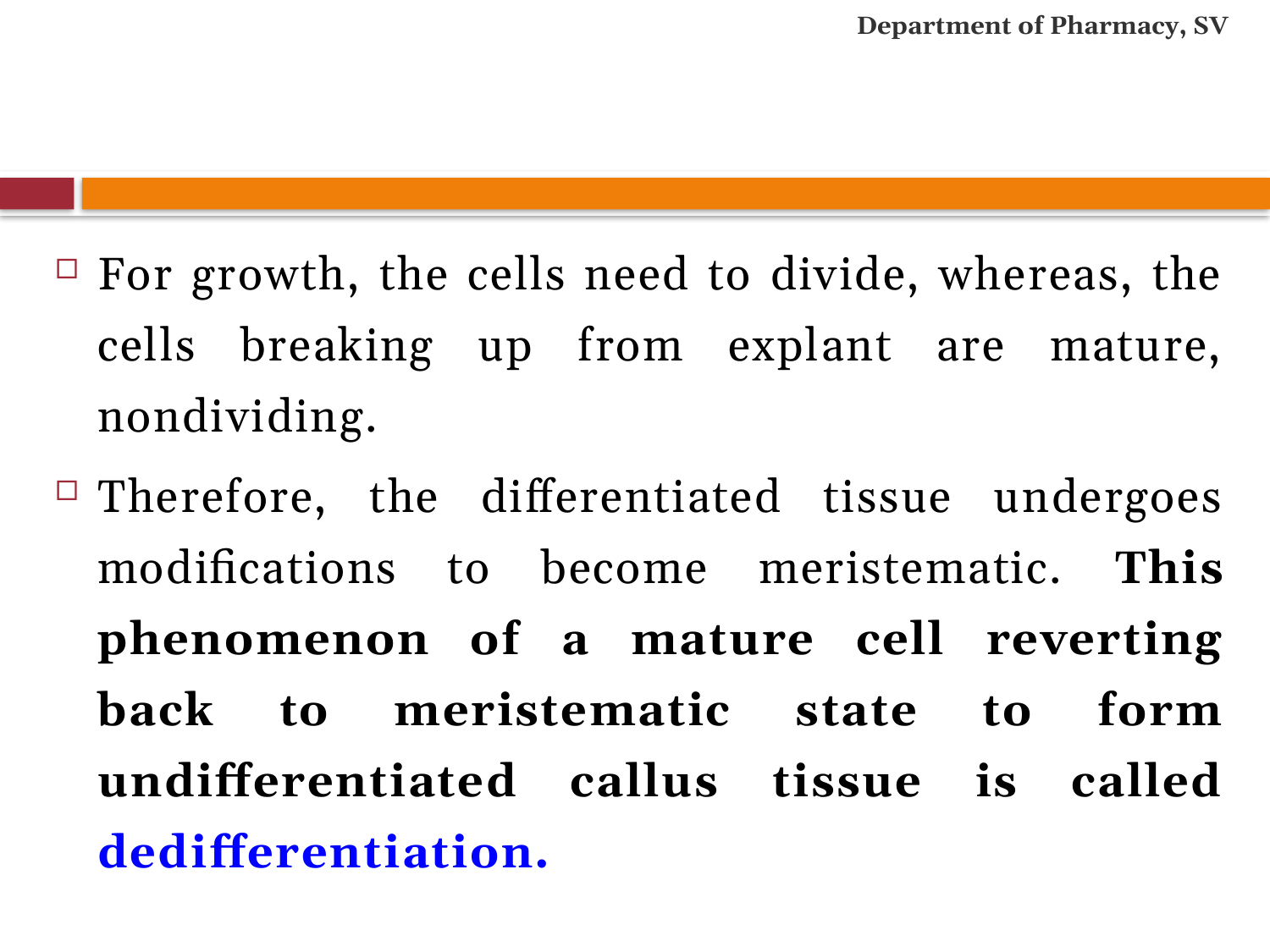

Department of Pharmacy, SV
#
For growth, the cells need to divide, whereas, the cells breaking up from explant are mature, nondividing.
Therefore, the differentiated tissue undergoes modifications to become meristematic. This phenomenon of a mature cell reverting back to meristematic state to form undifferentiated callus tissue is called dedifferentiation.